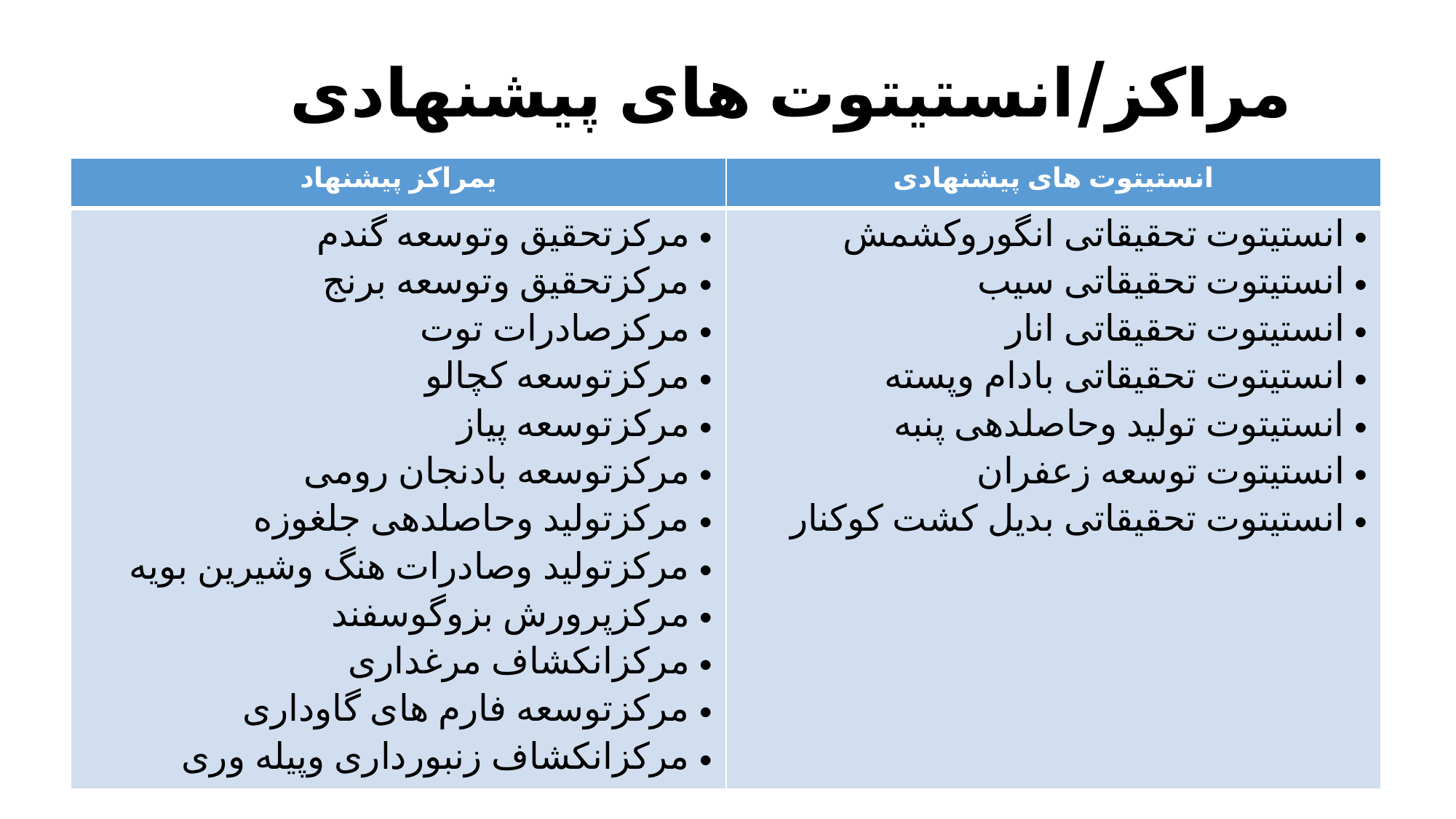

# مراکز/انستیتوت های پیشنهادی
| یمراکز پیشنهاد | انستیتوت های پیشنهادی |
| --- | --- |
| مرکزتحقیق وتوسعه گندم مرکزتحقیق وتوسعه برنج مرکزصادرات توت مرکزتوسعه کچالو مرکزتوسعه پیاز مرکزتوسعه بادنجان رومی مرکزتولید وحاصلدهی جلغوزه مرکزتولید وصادرات هنگ وشیرین بویه مرکزپرورش بزوگوسفند مرکزانکشاف مرغداری مرکزتوسعه فارم های گاوداری مرکزانکشاف زنبورداری وپیله وری | انستیتوت تحقیقاتی انگوروکشمش انستیتوت تحقیقاتی سیب انستیتوت تحقیقاتی انار انستیتوت تحقیقاتی بادام وپسته انستیتوت تولید وحاصلدهی پنبه انستیتوت توسعه زعفران انستیتوت تحقیقاتی بدیل کشت کوکنار |